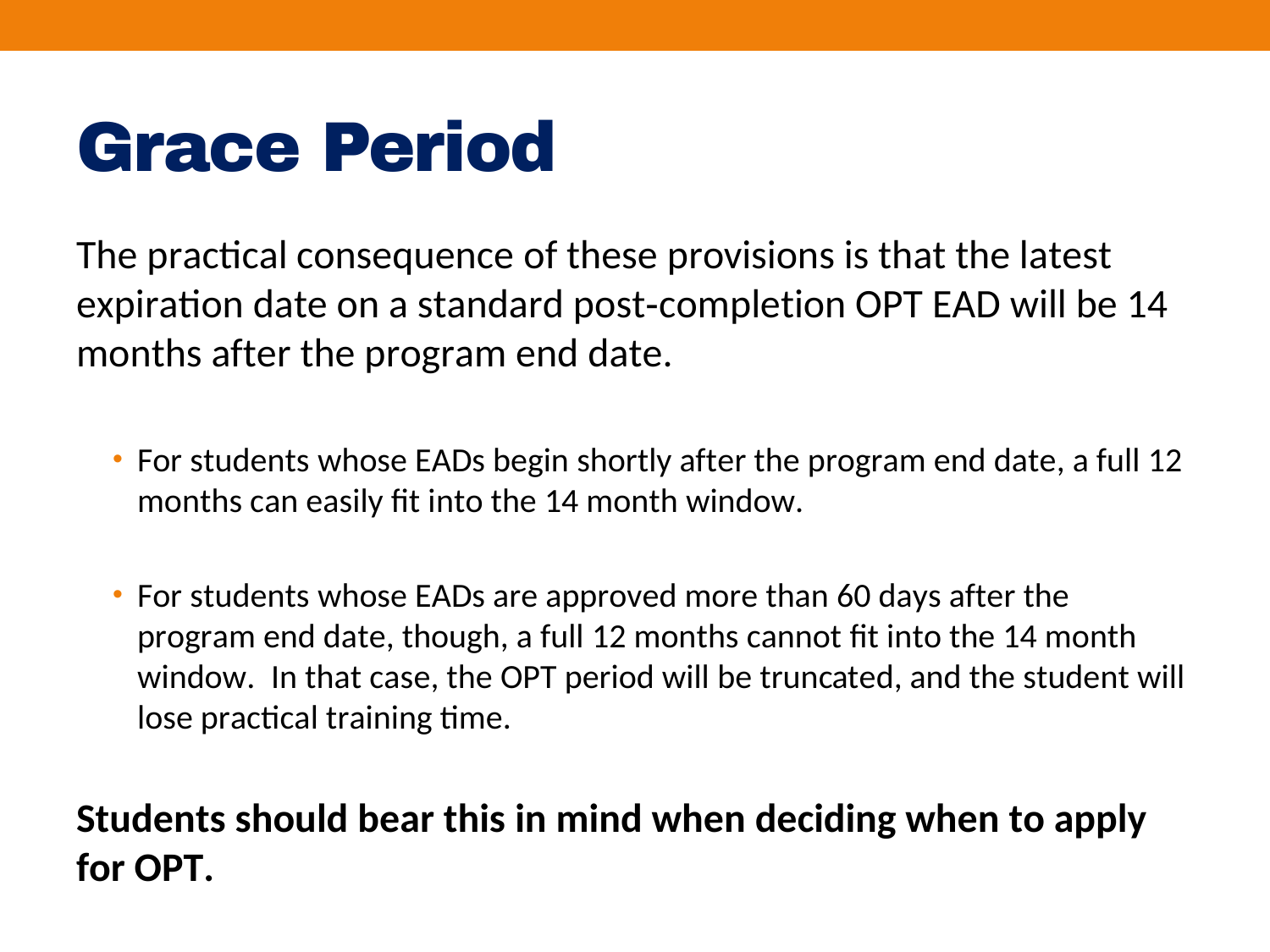

# Grace Period
The practical consequence of these provisions is that the latest expiration date on a standard post‐completion OPT EAD will be 14 months after the program end date.

For students whose EADs begin shortly after the program end date, a full 12 months can easily fit into the 14 month window.

For students whose EADs are approved more than 60 days after the program end date, though, a full 12 months cannot fit into the 14 month window. In that case, the OPT period will be truncated, and the student will lose practical training time.

Students should bear this in mind when deciding when to apply for OPT.